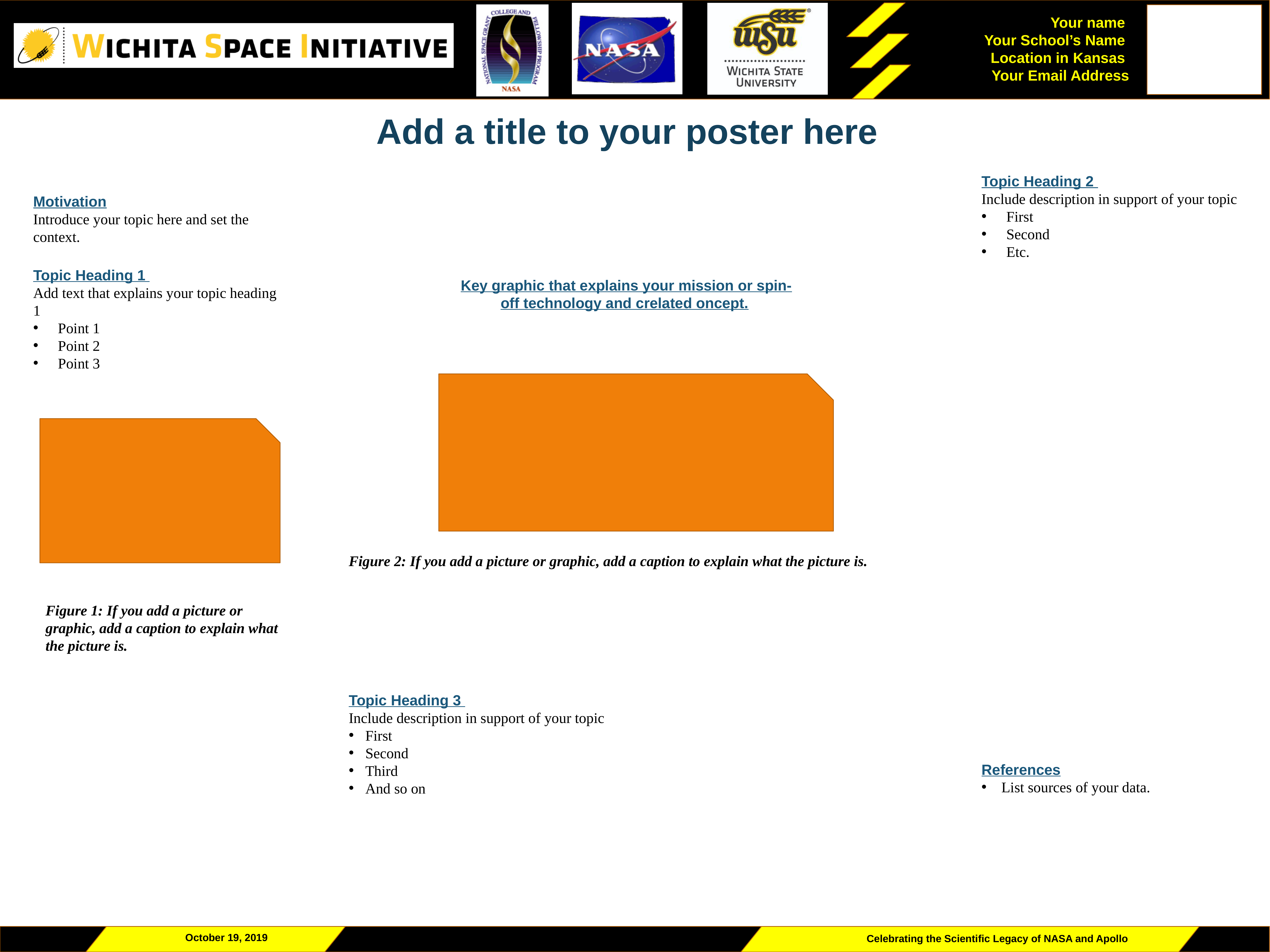

Replace text and logo with your personal information, and school’s logo/mascot

Your name
Your School’s Name
Location in Kansas
Your Email Address
# Add a title to your poster here
Heading
Arial Bold
40 point type
Blue accent color

Body copy
Times New Roman
40 point type
Black

Picture captions
Times New Roman Italic
40 point type
Black
Topic Heading 2
Include description in support of your topic
First
Second
Etc.
Motivation
Introduce your topic here and set the context.
Topic Heading 1
Add text that explains your topic heading 1
Point 1
Point 2
Point 3
Key graphic that explains your mission or spin-off technology and crelated oncept.

Figure 2: If you add a picture or graphic, add a caption to explain what the picture is.
Figure 1: If you add a picture or graphic, add a caption to explain what the picture is.
Topic Heading 3
Include description in support of your topic
First
Second
Third
And so on
References
List sources of your data.